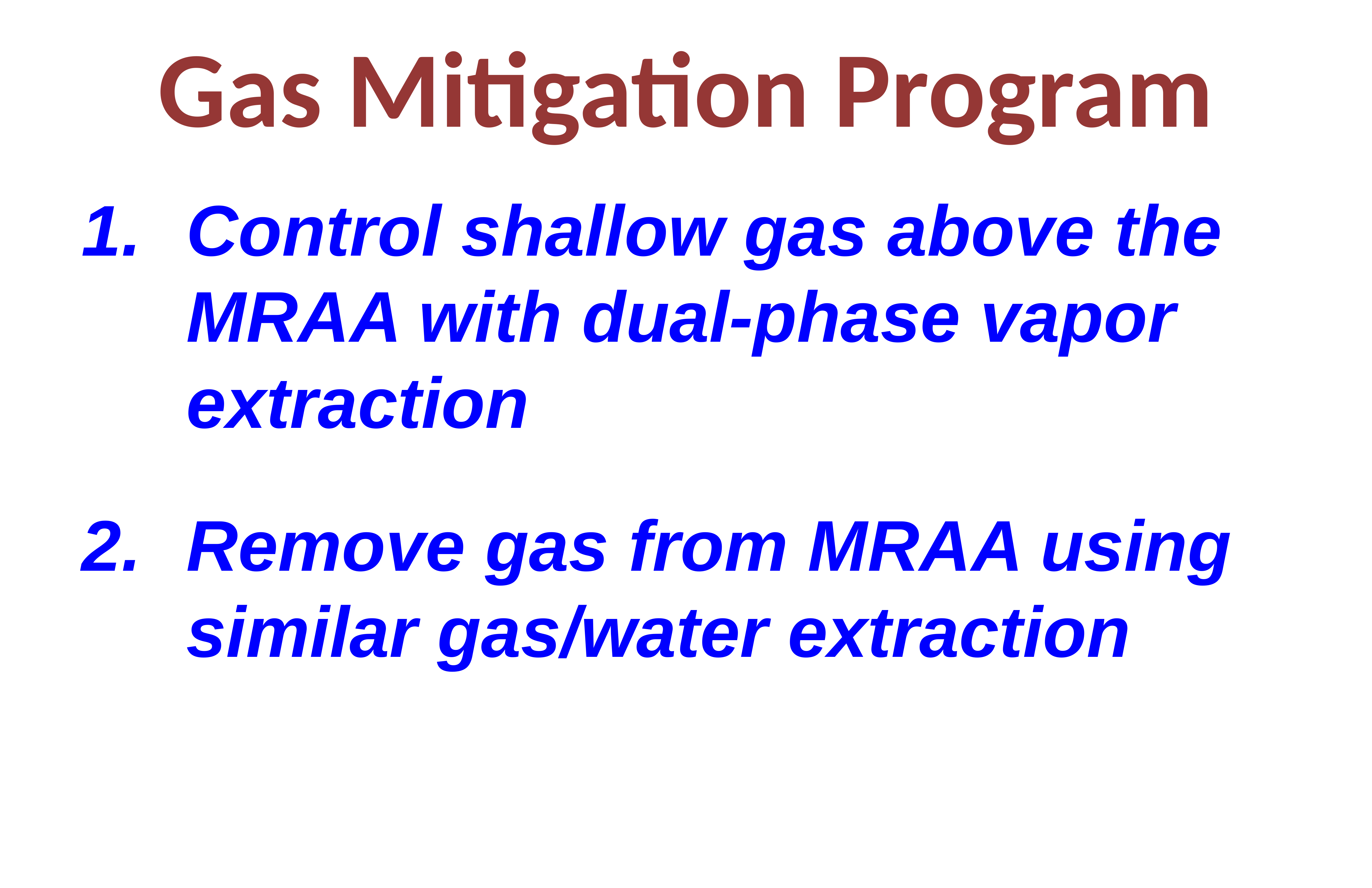

# Gas Mitigation Program
Control shallow gas above the MRAA with dual-phase vapor extraction

Remove gas from MRAA using similar gas/water extraction